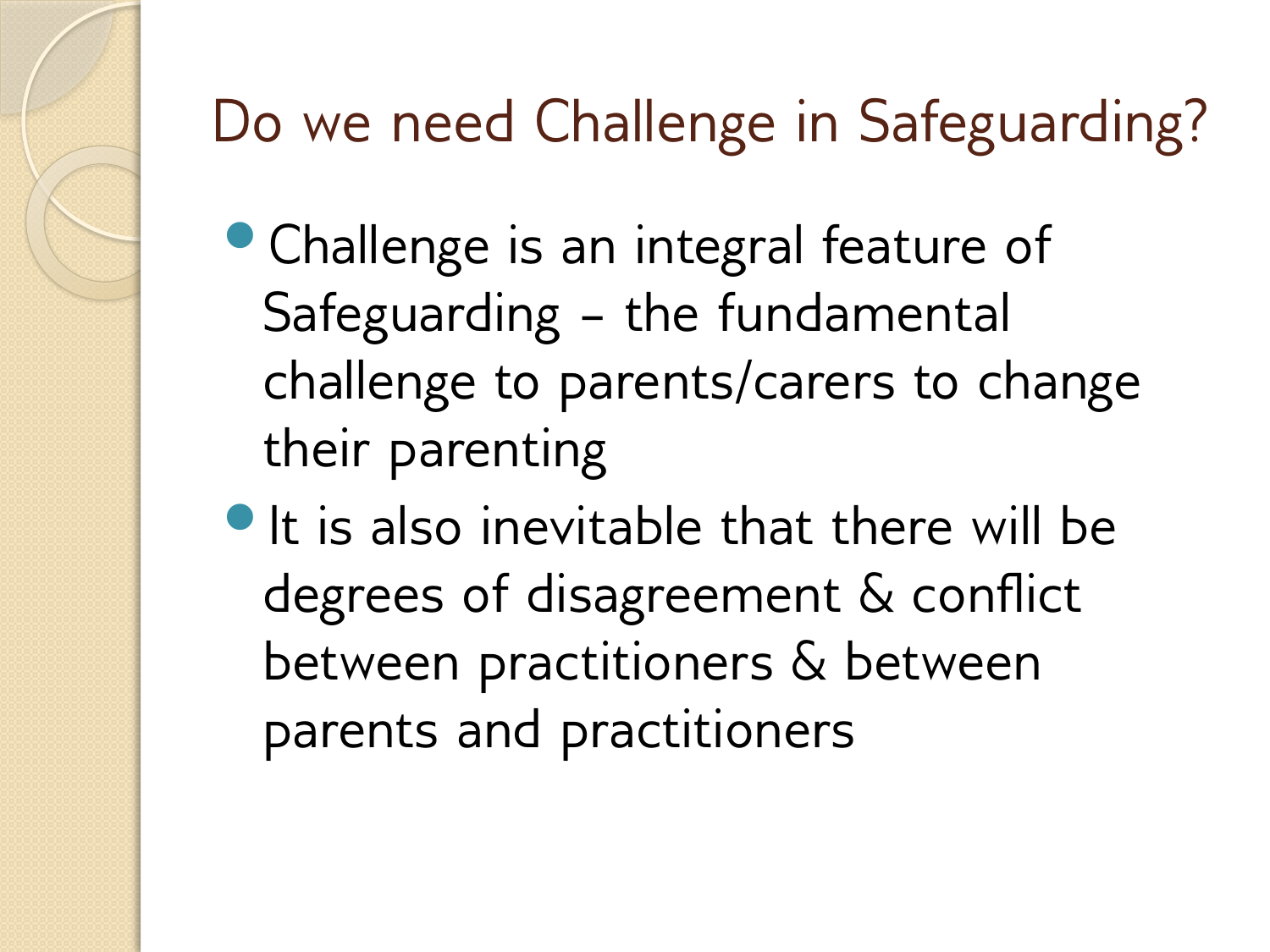

# Do we need Challenge in Safeguarding?
Challenge is an integral feature of Safeguarding – the fundamental challenge to parents/carers to change their parenting
It is also inevitable that there will be degrees of disagreement & conflict between practitioners & between parents and practitioners